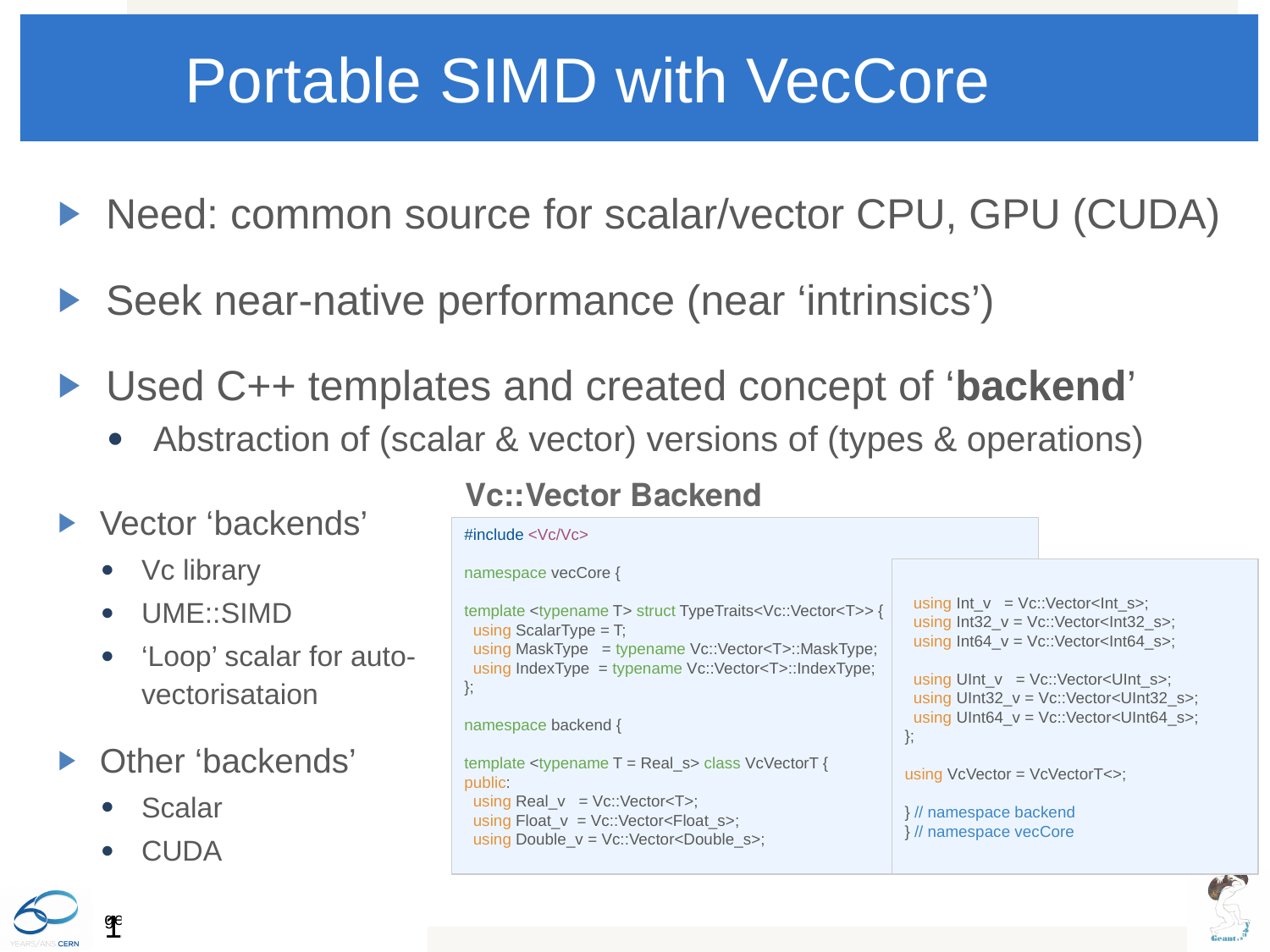

# Portable SIMD with VecCore
Need: common source for scalar/vector CPU, GPU (CUDA)
Seek near-native performance (near ‘intrinsics’)
Used C++ templates and created concept of ‘backend’
Abstraction of (scalar & vector) versions of (types & operations)

Vc::Vector Backend
Vector ‘backends’
Vc library
UME::SIMD
‘Loop’ scalar for auto-vectorisataion
Other ‘backends’
Scalar
CUDA

#include <Vc/Vc>
namespace vecCore {
template <typename T> struct TypeTraits<Vc::Vector<T>> {
  using ScalarType = T;
  using MaskType   = typename Vc::Vector<T>::MaskType;
  using IndexType  = typename Vc::Vector<T>::IndexType;
};
namespace backend {
template <typename T = Real_s> class VcVectorT {
public:
  using Real_v   = Vc::Vector<T>;
  using Float_v  = Vc::Vector<Float_s>;
  using Double_v = Vc::Vector<Double_s>;
  using Int_v   = Vc::Vector<Int_s>;
  using Int32_v = Vc::Vector<Int32_s>;
  using Int64_v = Vc::Vector<Int64_s>;
  using UInt_v   = Vc::Vector<UInt_s>;
  using UInt32_v = Vc::Vector<UInt32_s>;
  using UInt64_v = Vc::Vector<UInt64_s>;
};
using VcVector = VcVectorT<>;
} // namespace backend
} // namespace vecCore
11

geant-dev@cern.ch